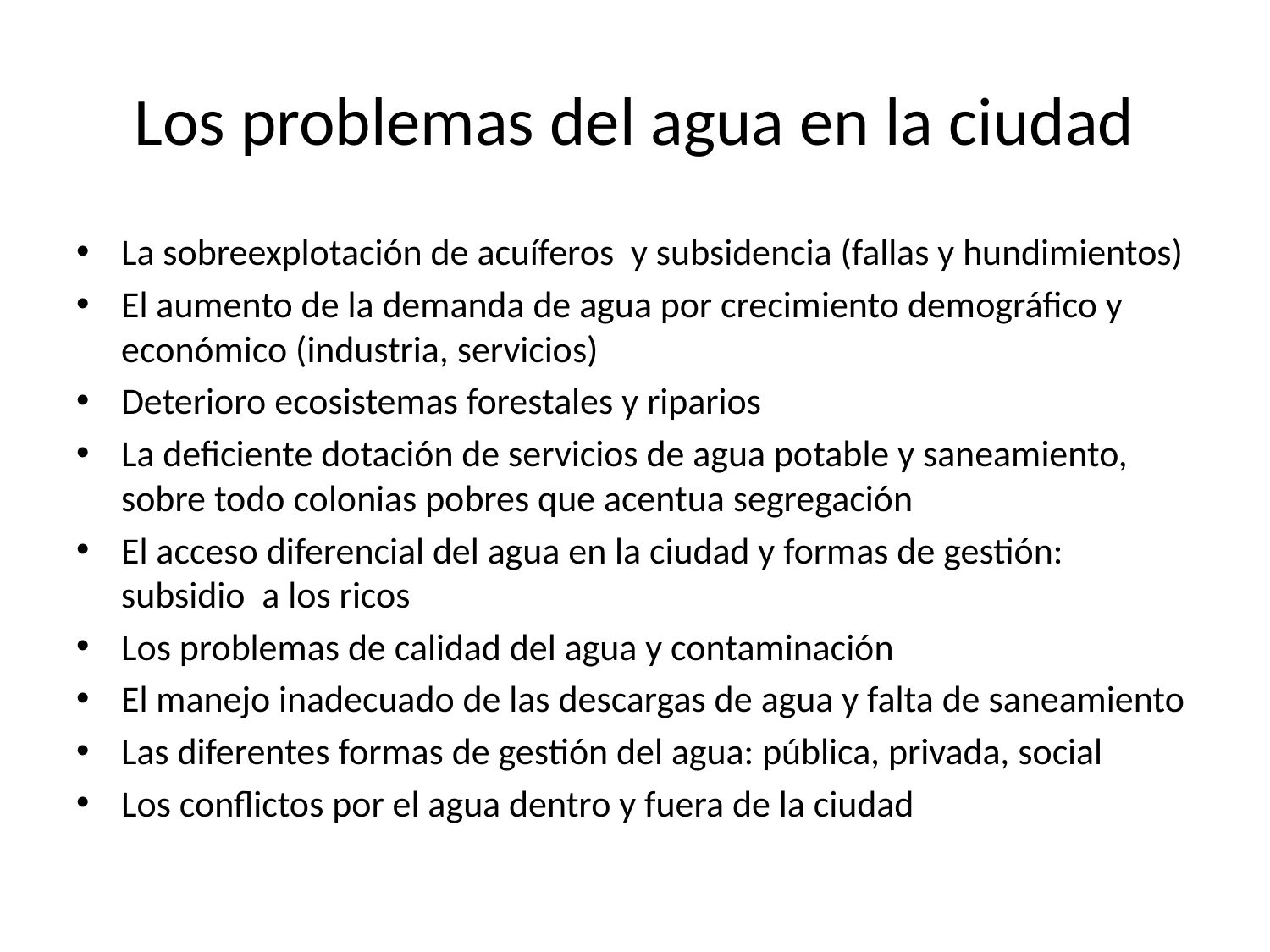

# Los problemas del agua en la ciudad
La sobreexplotación de acuíferos  y subsidencia (fallas y hundimientos)
El aumento de la demanda de agua por crecimiento demográfico y económico (industria, servicios)
Deterioro ecosistemas forestales y riparios
La deficiente dotación de servicios de agua potable y saneamiento, sobre todo colonias pobres que acentua segregación
El acceso diferencial del agua en la ciudad y formas de gestión: subsidio  a los ricos
Los problemas de calidad del agua y contaminación
El manejo inadecuado de las descargas de agua y falta de saneamiento
Las diferentes formas de gestión del agua: pública, privada, social
Los conflictos por el agua dentro y fuera de la ciudad